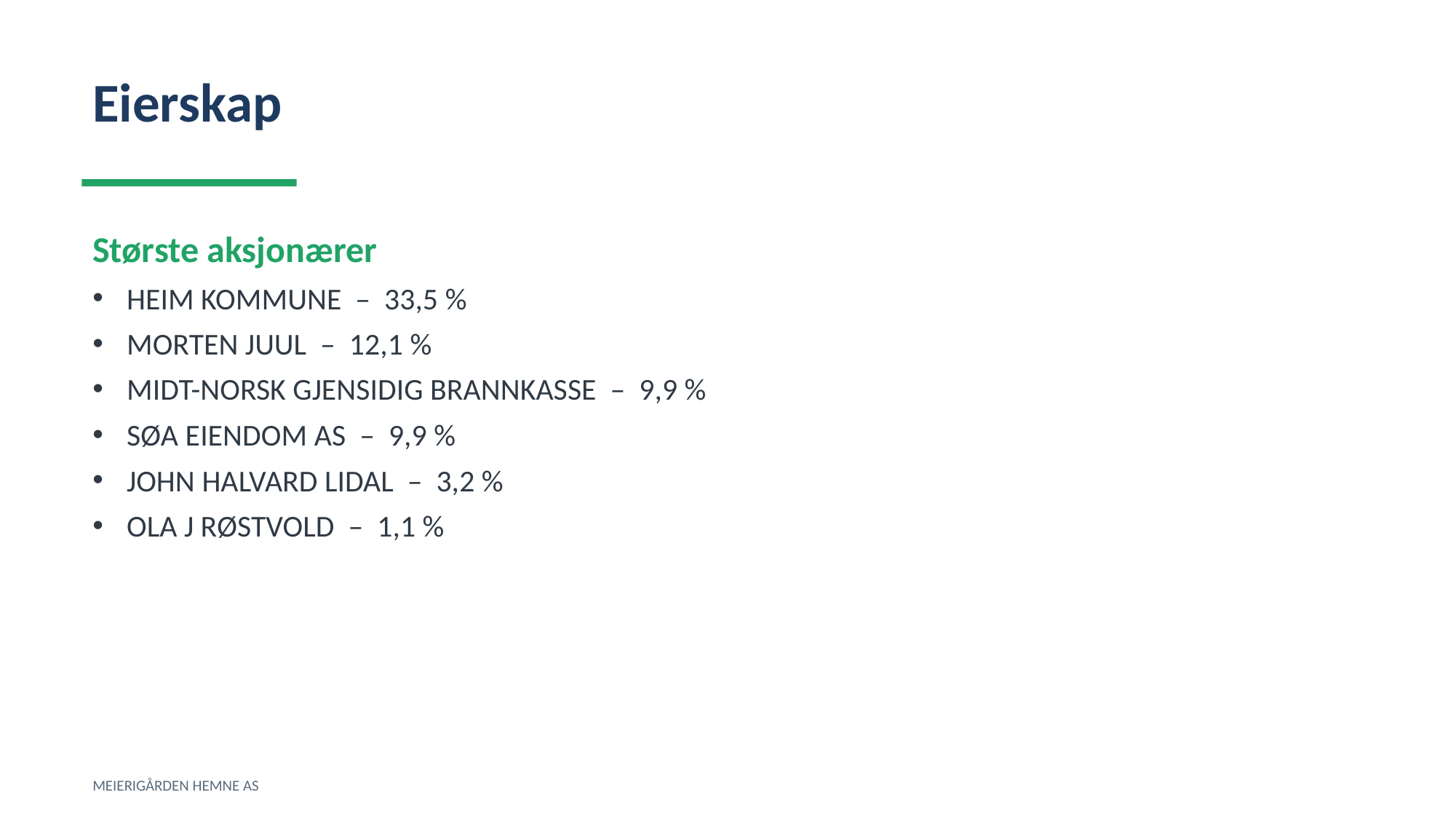

Eierskap

Største aksjonærer
HEIM KOMMUNE  –  33,5 %
MORTEN JUUL  –  12,1 %
MIDT-NORSK GJENSIDIG BRANNKASSE  –  9,9 %
SØA EIENDOM AS  –  9,9 %
JOHN HALVARD LIDAL  –  3,2 %
OLA J RØSTVOLD  –  1,1 %
MEIERIGÅRDEN HEMNE AS